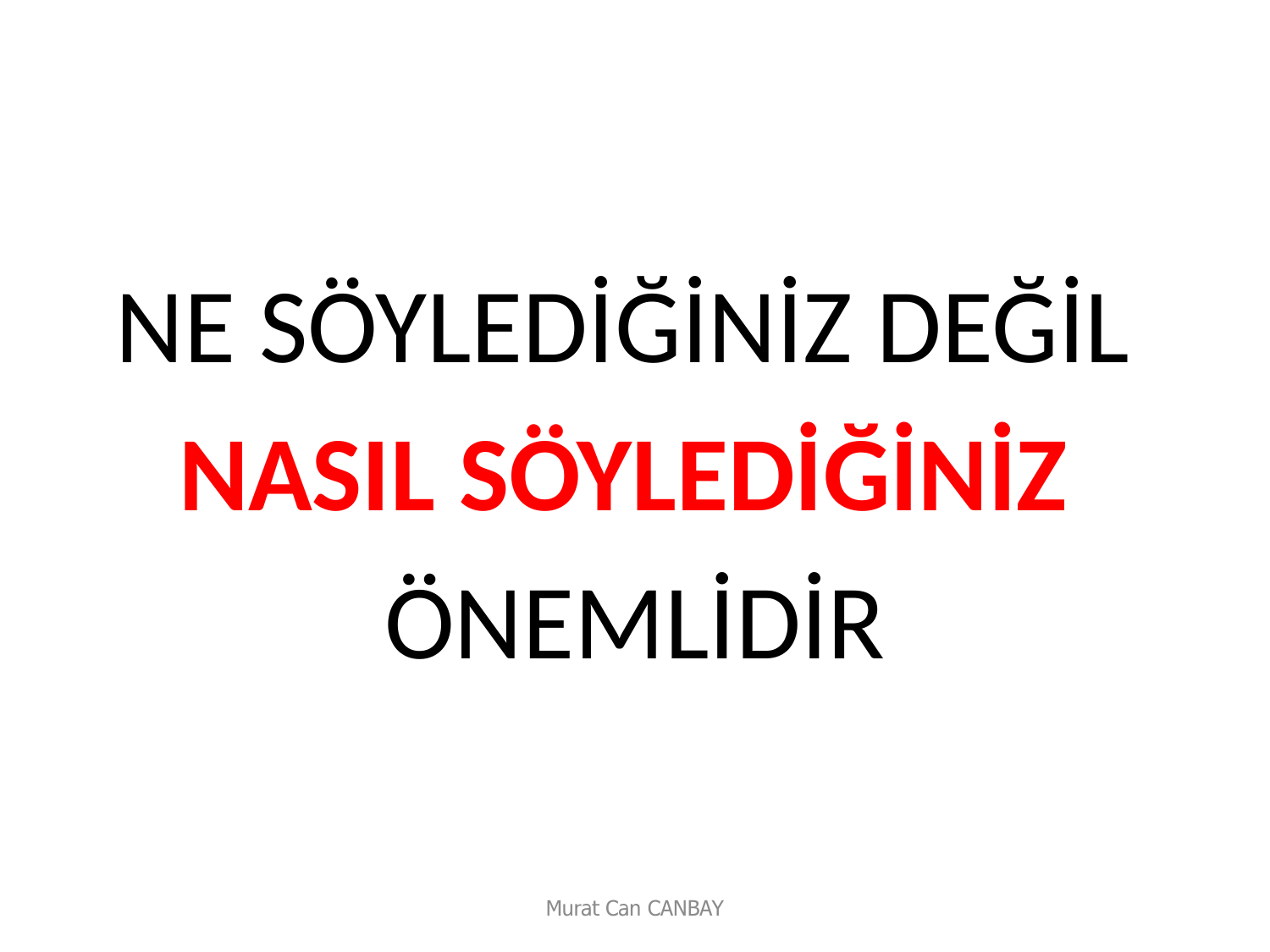

NE SÖYLEDİĞİNİZ DEĞİL
NASIL SÖYLEDİĞİNİZ
ÖNEMLİDİR
Murat Can CANBAY